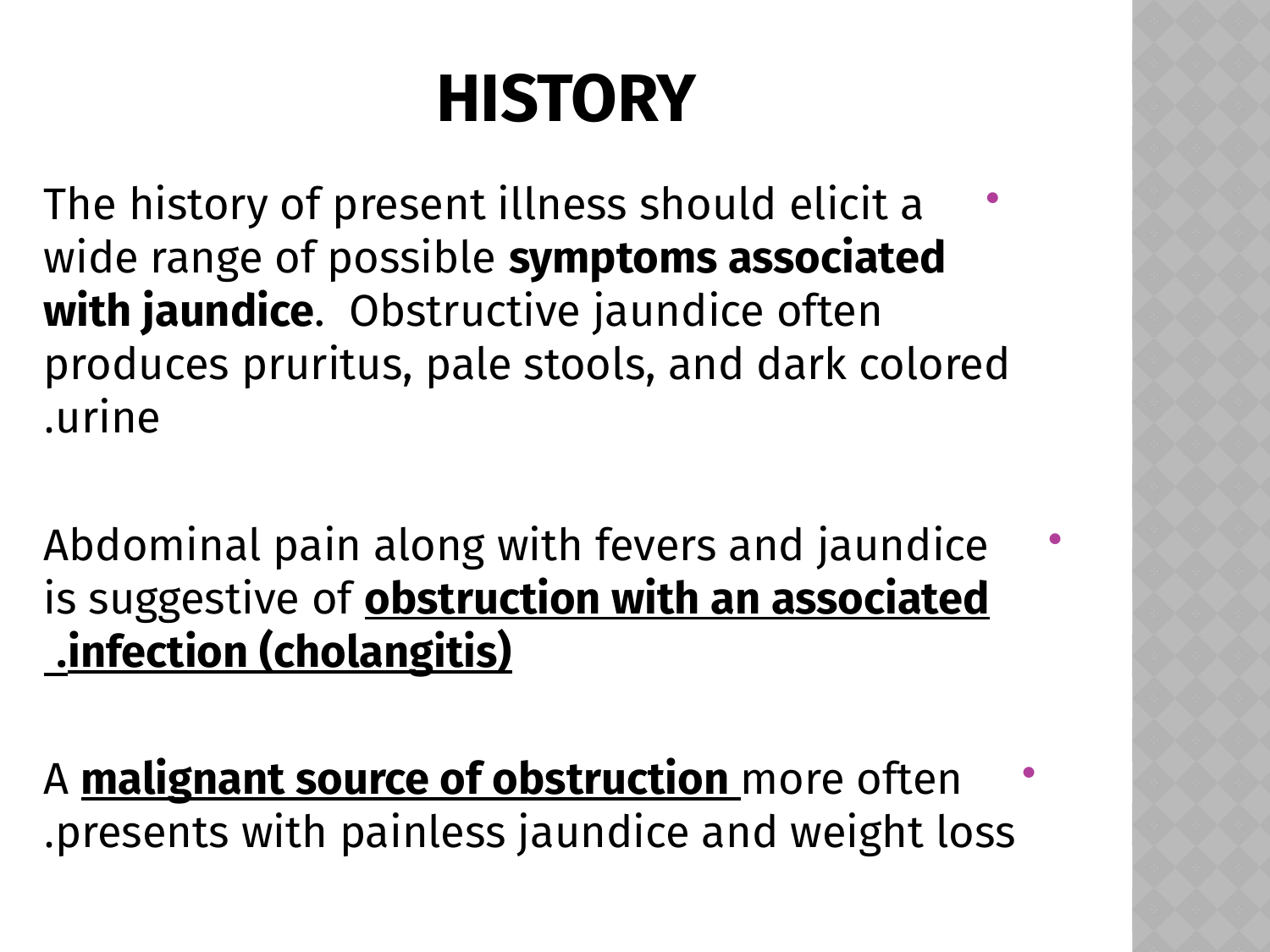

# HISTORY
The history of present illness should elicit a wide range of possible symptoms associated with jaundice.  Obstructive jaundice often produces pruritus, pale stools, and dark colored urine.

Abdominal pain along with fevers and jaundice is suggestive of obstruction with an associated infection (cholangitis).

A malignant source of obstruction more often presents with painless jaundice and weight loss.